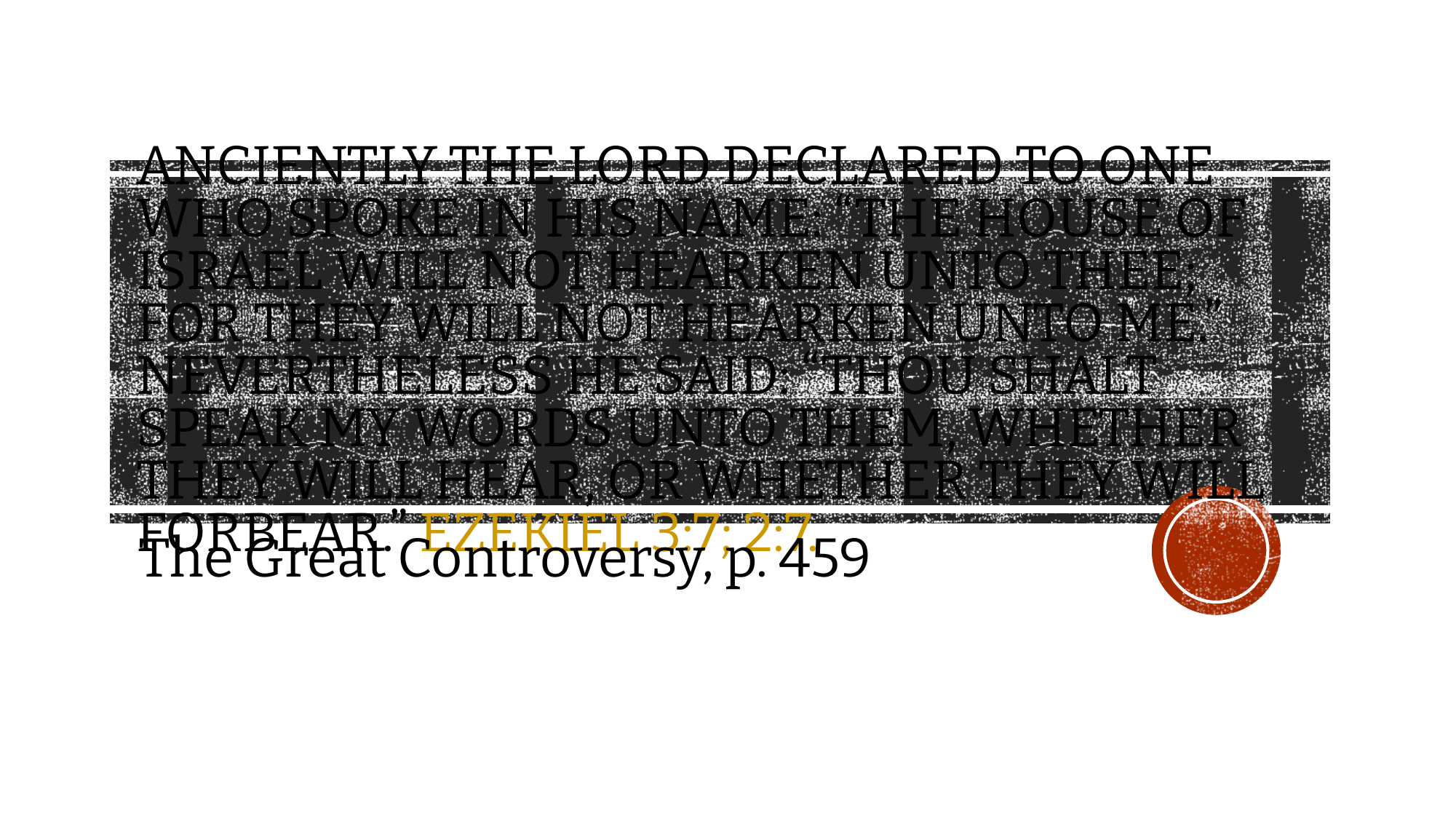

# Anciently the Lord declared to one who spoke in His name: “The house of Israel will not hearken unto thee; for they will not hearken unto Me.” Nevertheless He said: “Thou shalt speak My words unto them, whether they will hear, or whether they will forbear.” Ezekiel 3:7; 2:7.
The Great Controversy, p. 459